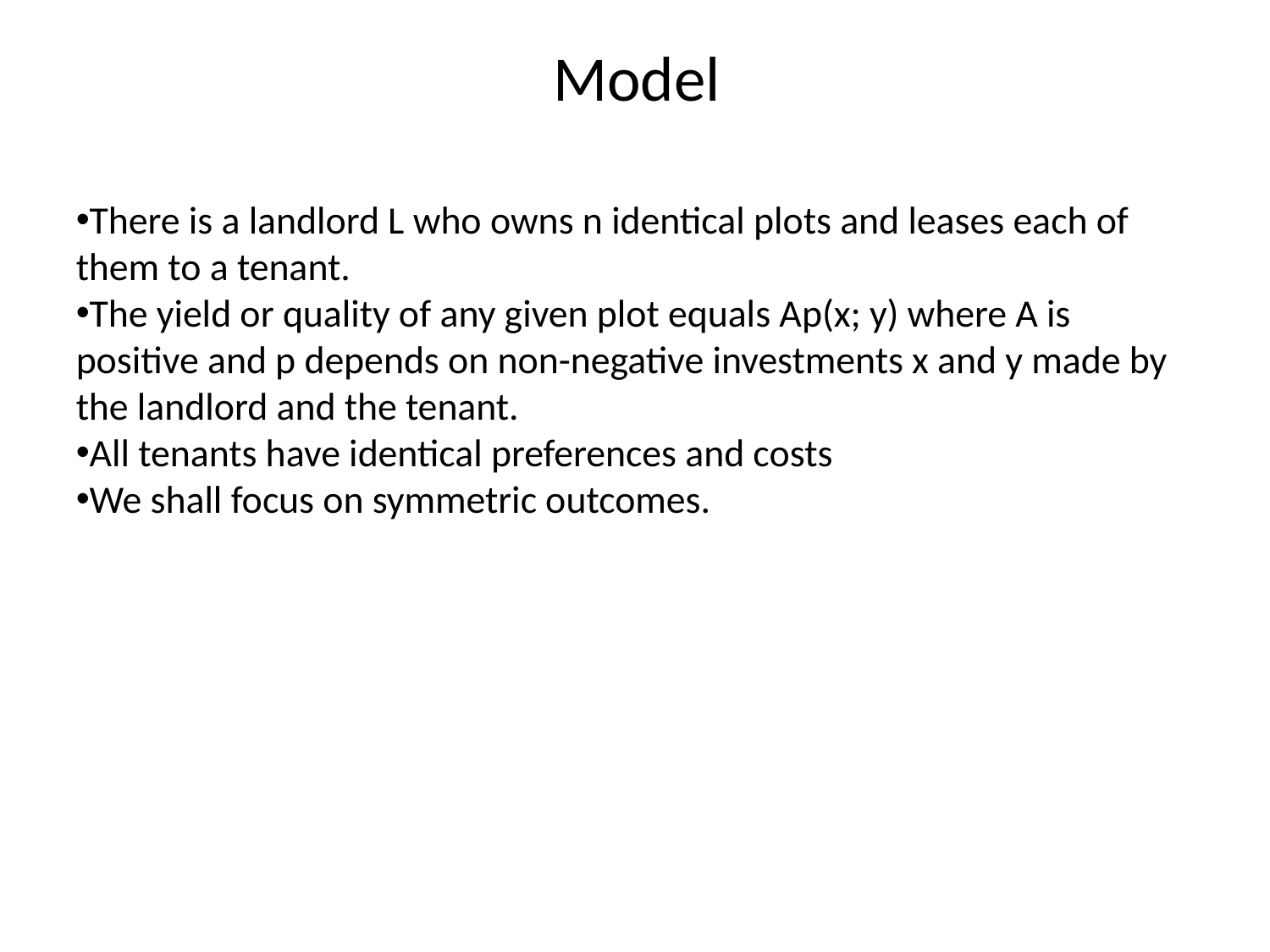

Model
There is a landlord L who owns n identical plots and leases each of them to a tenant.
The yield or quality of any given plot equals Ap(x; y) where A is
positive and p depends on non-negative investments x and y made by the landlord and the tenant.
All tenants have identical preferences and costs
We shall focus on symmetric outcomes.